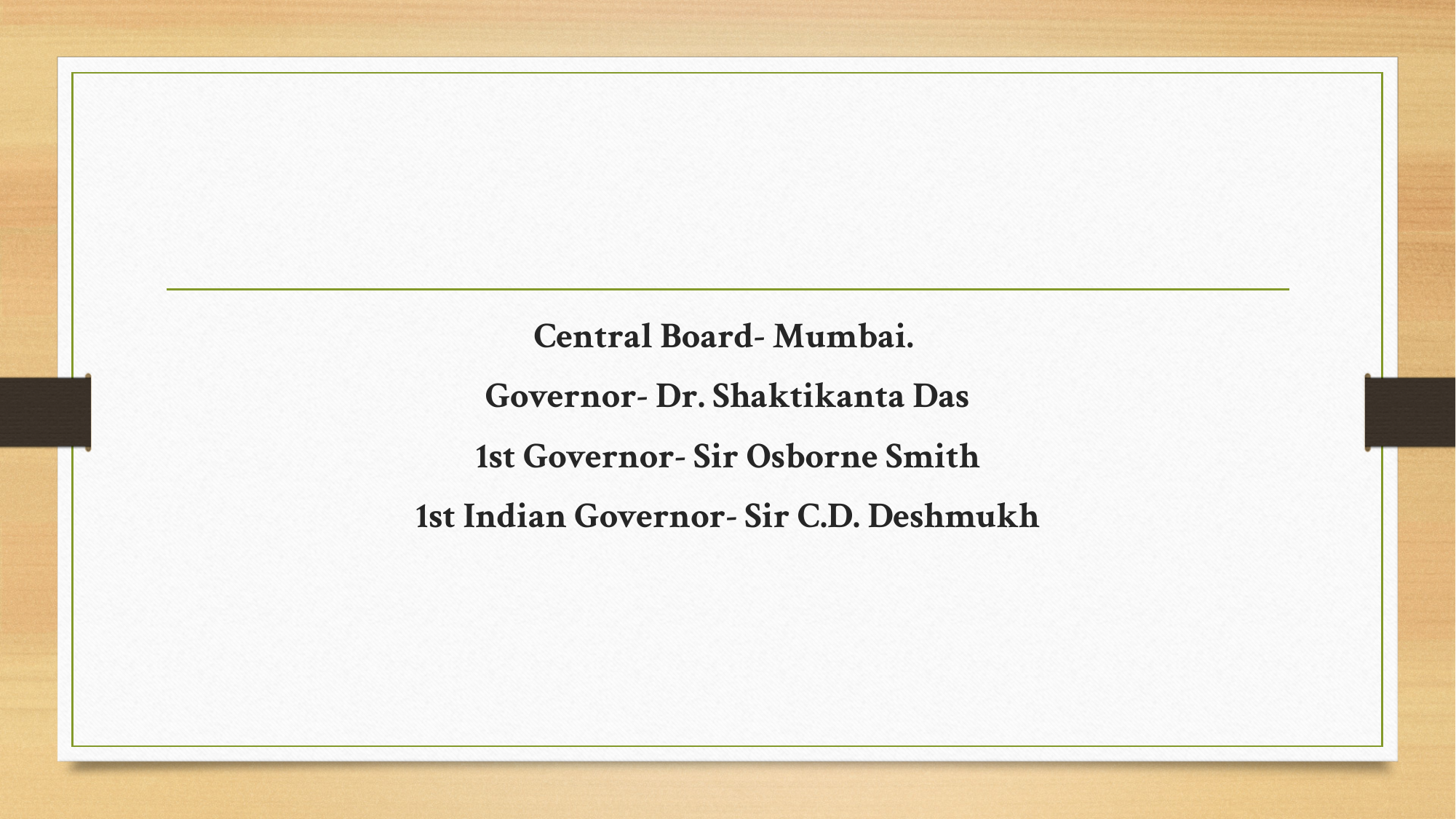

#
Central Board- Mumbai.
Governor- Dr. Shaktikanta Das
1st Governor- Sir Osborne Smith
1st Indian Governor- Sir C.D. Deshmukh